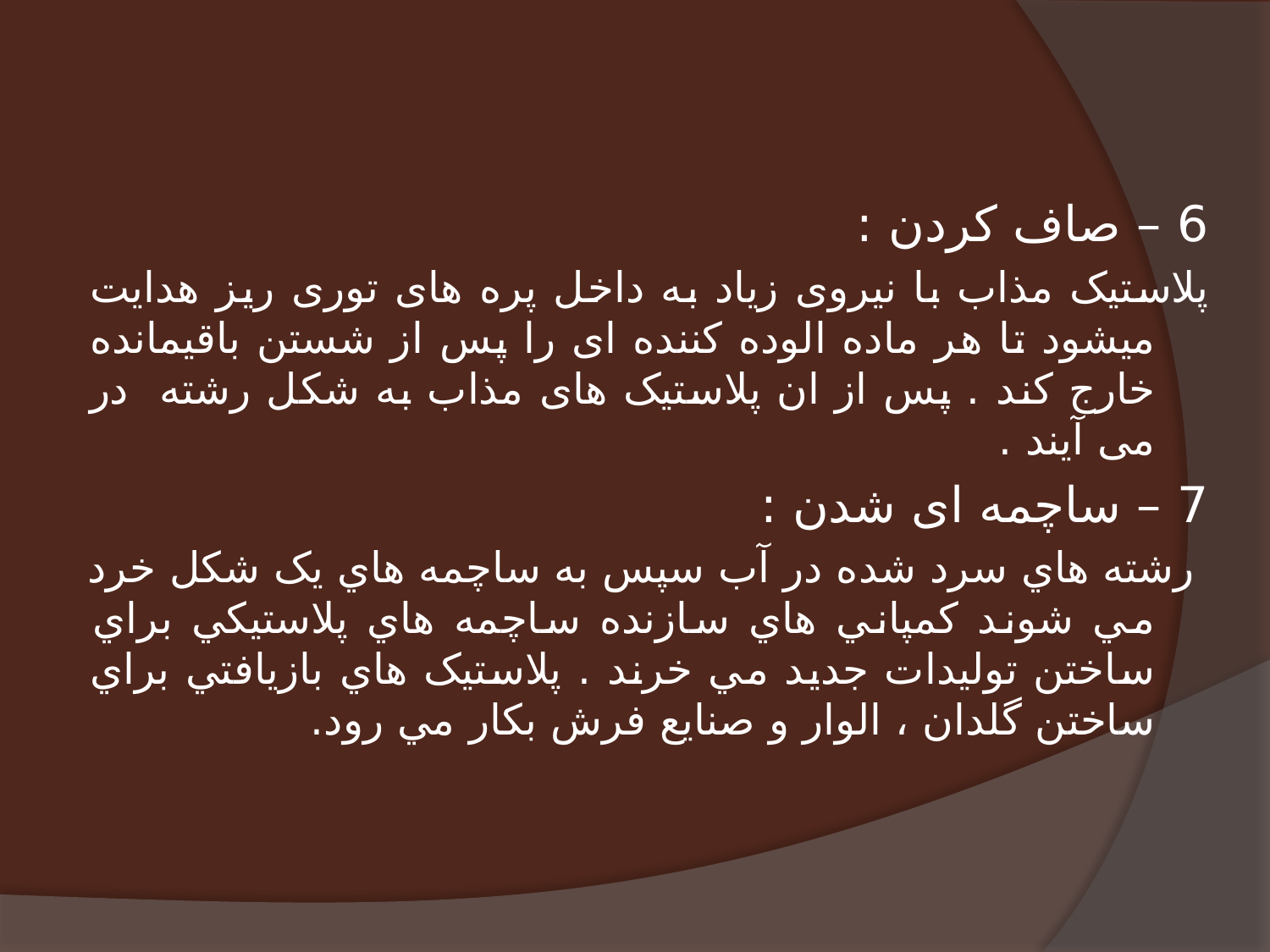

6 – صاف کردن :
پلاستیک مذاب با نیروی زیاد به داخل پره های توری ریز هدایت میشود تا هر ماده الوده کننده ای را پس از شستن باقیمانده خارج کند . پس از ان پلاستیک های مذاب به شکل رشته  در می آیند .
7 – ساچمه ای شدن :
 رشته هاي سرد شده در آب سپس به ساچمه هاي يک شکل خرد مي شوند کمپاني هاي سازنده ساچمه هاي پلاستيکي براي ساختن توليدات جديد مي خرند . پلاستيک هاي بازيافتي براي ساختن گلدان ، الوار و صنايع فرش بکار مي رود.